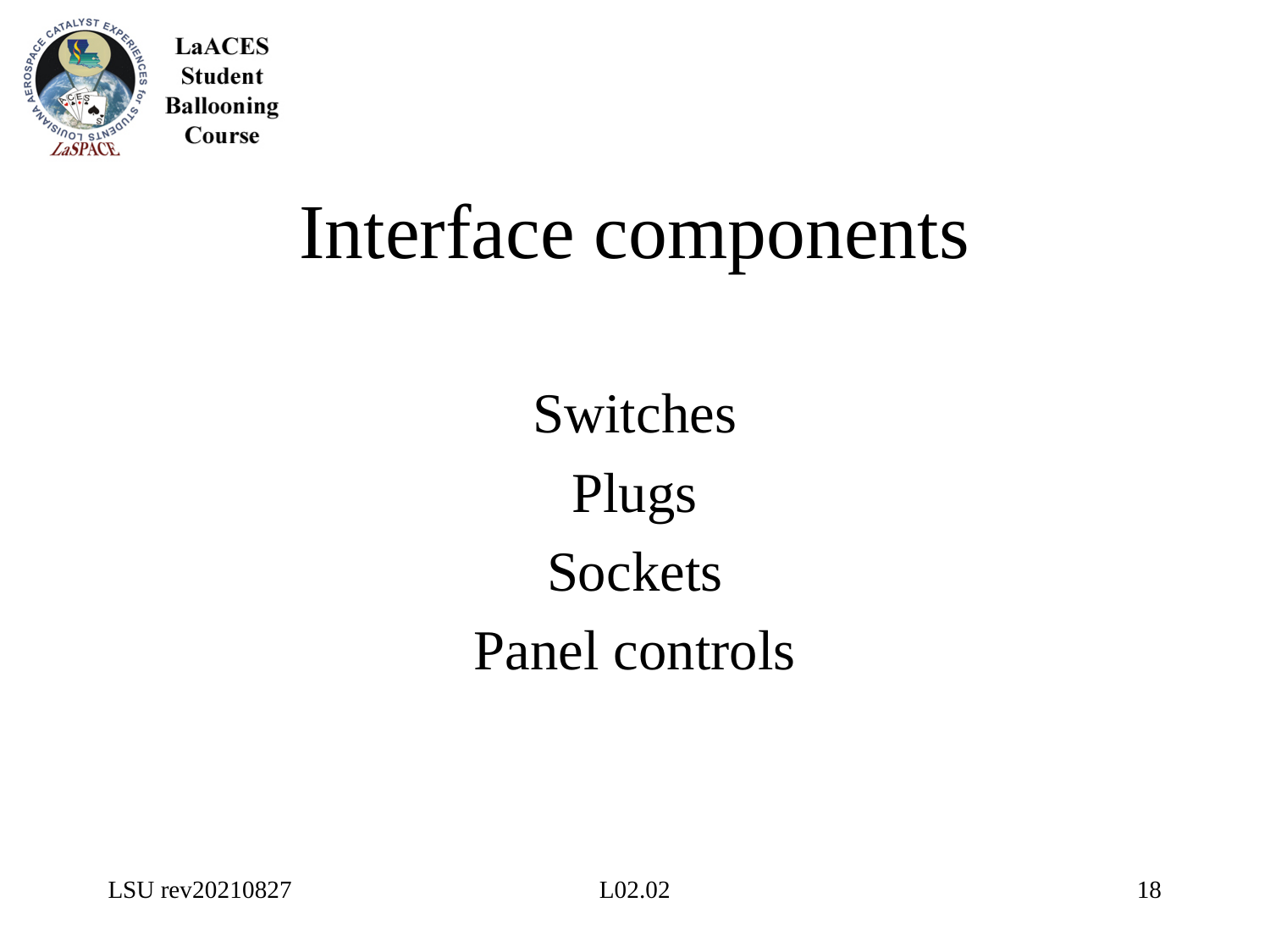

# Interface components
Switches
Plugs
Sockets
Panel controls
LSU rev20210827
L02.02
18